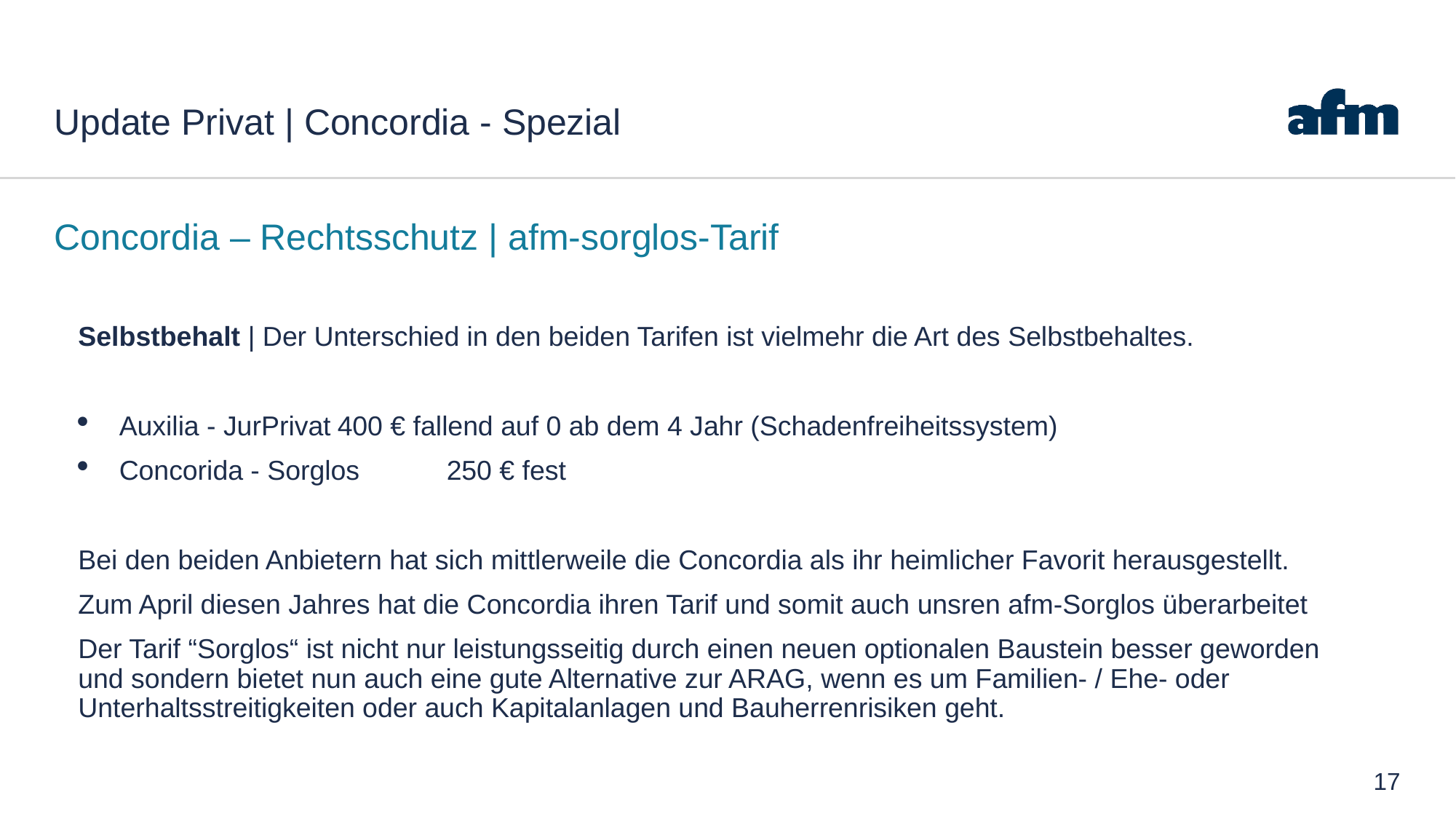

# Update Privat | Concordia - Spezial
Concordia – Rechtsschutz | afm-sorglos-Tarif

Selbstbehalt | Der Unterschied in den beiden Tarifen ist vielmehr die Art des Selbstbehaltes.

Auxilia - JurPrivat	400 € fallend auf 0 ab dem 4 Jahr (Schadenfreiheitssystem)
Concorida - Sorglos	250 € fest

Bei den beiden Anbietern hat sich mittlerweile die Concordia als ihr heimlicher Favorit herausgestellt.
Zum April diesen Jahres hat die Concordia ihren Tarif und somit auch unsren afm-Sorglos überarbeitet
Der Tarif “Sorglos“ ist nicht nur leistungsseitig durch einen neuen optionalen Baustein besser geworden und sondern bietet nun auch eine gute Alternative zur ARAG, wenn es um Familien- / Ehe- oder Unterhaltsstreitigkeiten oder auch Kapitalanlagen und Bauherrenrisiken geht.
17